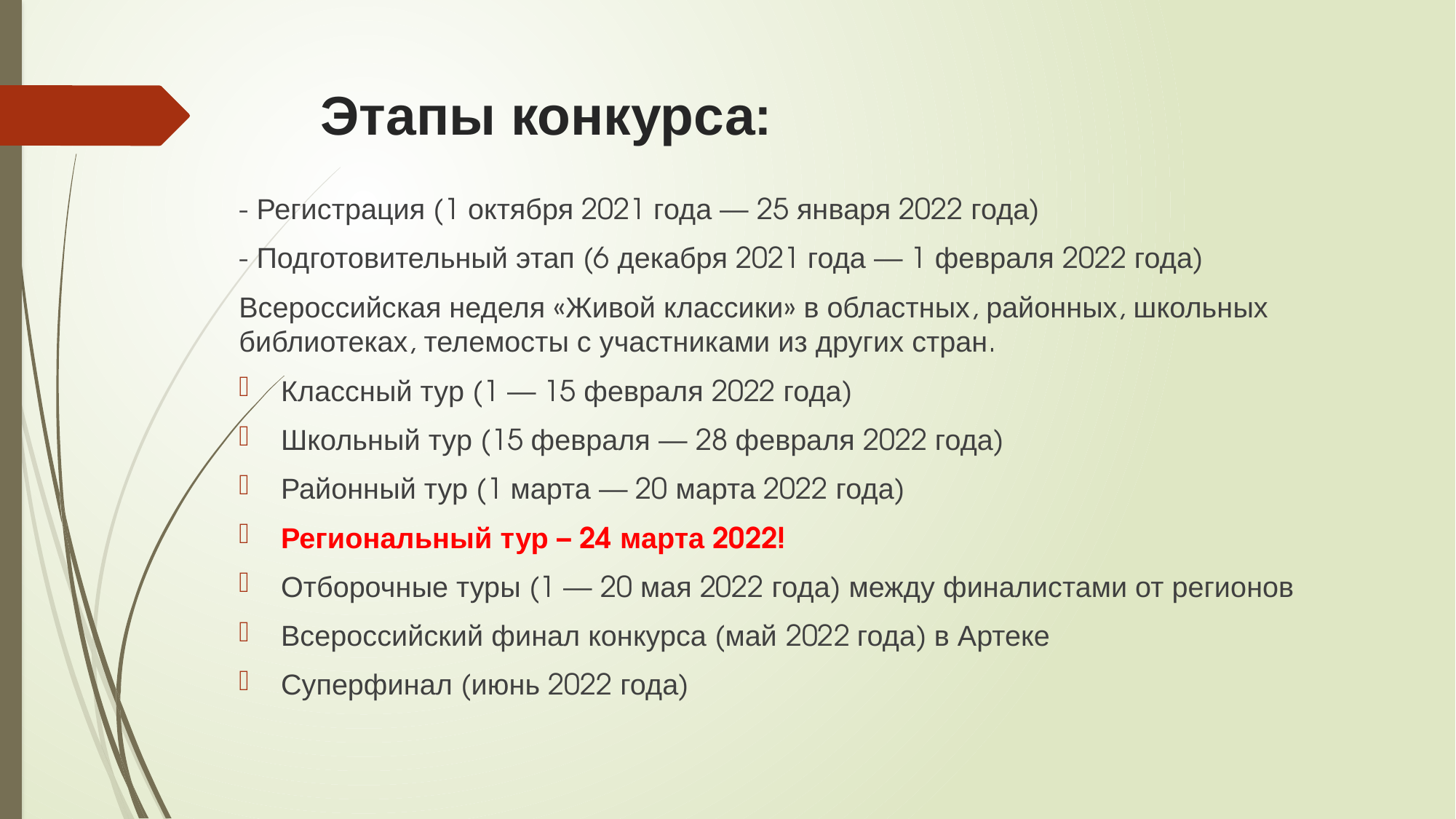

# Этапы конкурса:
- Регистрация (1 октября 2021 года — 25 января 2022 года)
- Подготовительный этап (6 декабря 2021 года — 1 февраля 2022 года)
Всероссийская неделя «Живой классики» в областных, районных, школьных библиотеках, телемосты с участниками из других стран.
Классный тур (1 — 15 февраля 2022 года)
Школьный тур (15 февраля — 28 февраля 2022 года)
Районный тур (1 марта — 20 марта 2022 года)
Региональный тур – 24 марта 2022!
Отборочные туры (1 — 20 мая 2022 года) между финалистами от регионов
Всероссийский финал конкурса (май 2022 года) в Артеке
Суперфинал (июнь 2022 года)